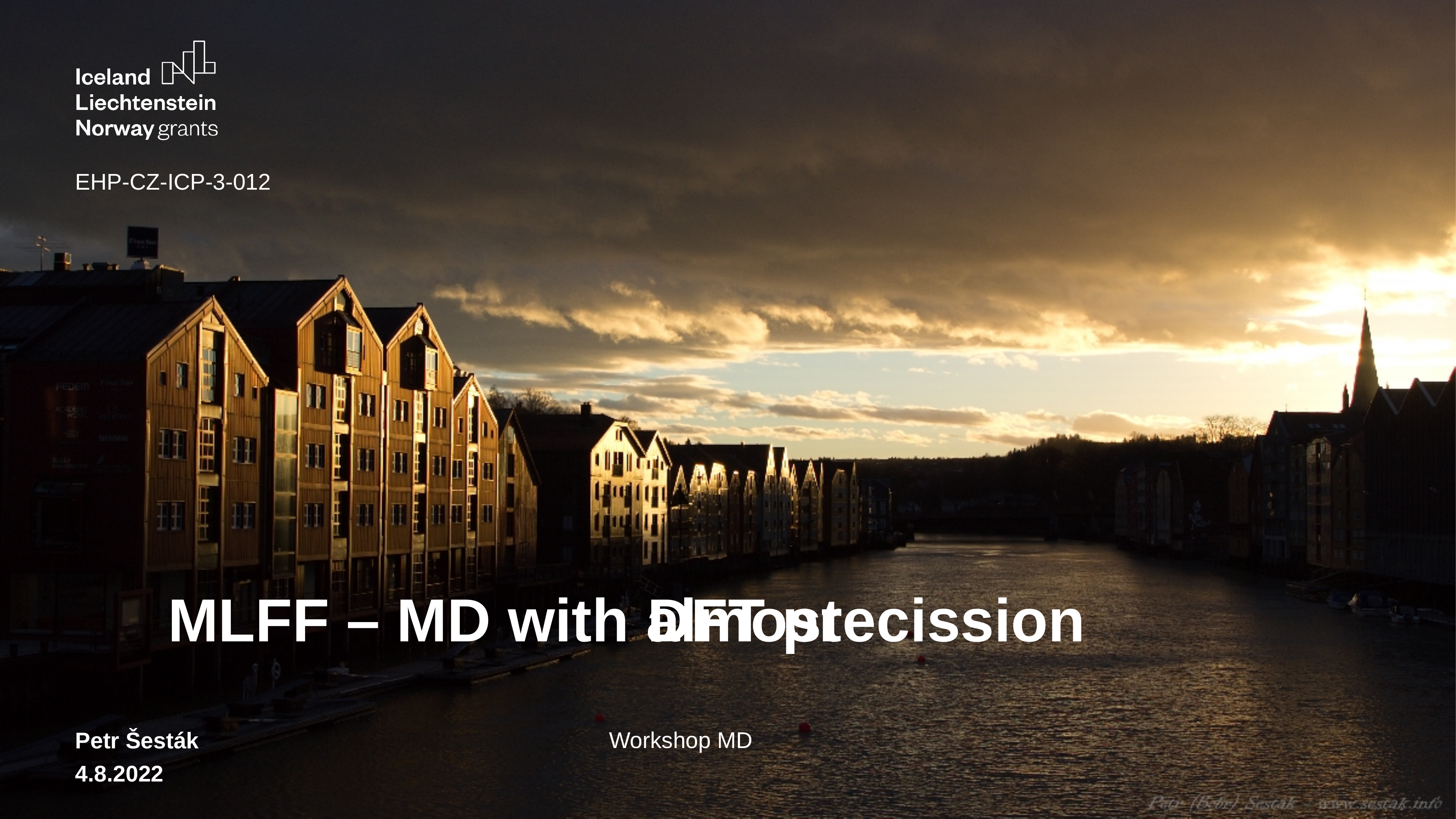

EHP-CZ-ICP-3-012
# MLFF – MD with
almost
DFT precission
Workshop MD
Petr Šesták
4.8.2022